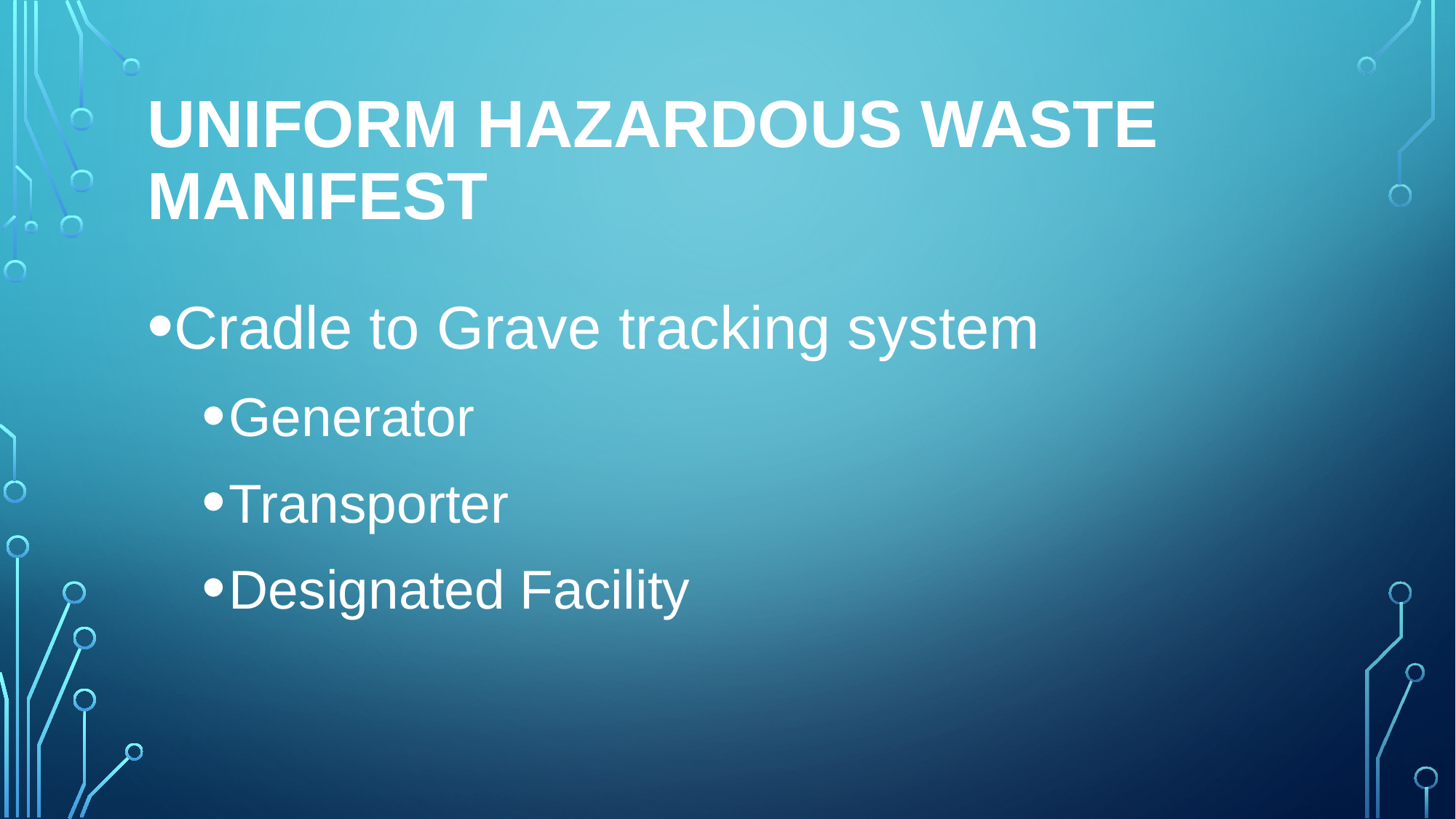

# Uniform hazardous waste manifest
Cradle to Grave tracking system
Generator
Transporter
Designated Facility